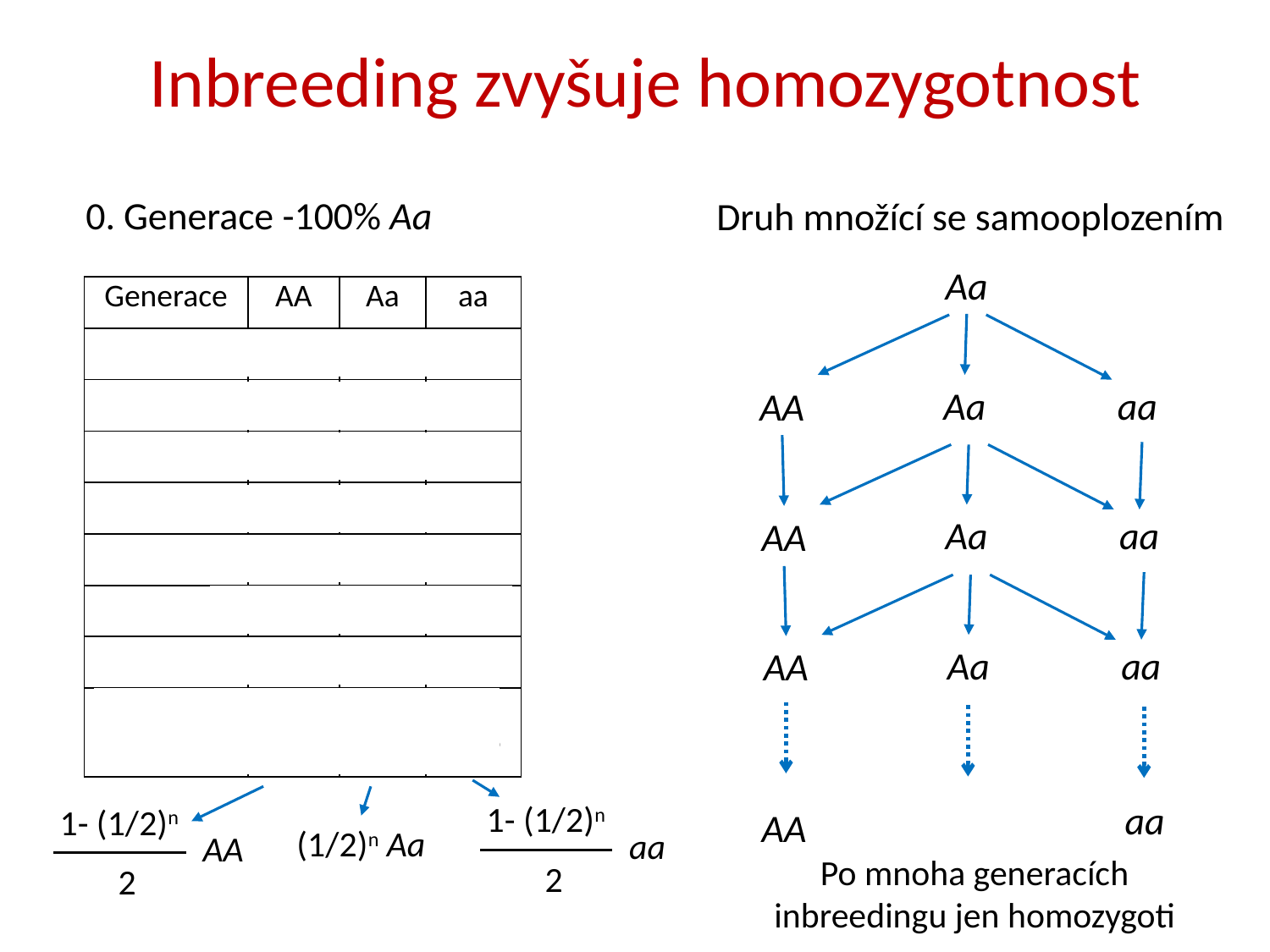

# Inbreeding zvyšuje homozygotnost
0. Generace -100% Aa
Druh množící se samooplozením
Aa
| Generace | AA | Aa | aa |
| --- | --- | --- | --- |
| 1. | 1 | 2 | 1 |
| 2. | 3 | 2 | 3 |
| 3. | 7 | 2 | 7 |
| 4. | 15 | 2 | 15 |
| 5. | 31 | 2 | 31 |
|  | … | … | … |
| 10. | 1023 | 2 | 1023 |
| mnoho | ca 50% | 2 | ca 50% |

Aa
aa
AA

Aa
aa
AA

Aa
aa
AA

aa
1- (1/2)n
aa
2
1- (1/2)n
AA
2
AA
(1/2)n Aa
Po mnoha generacích inbreedingu jen homozygoti